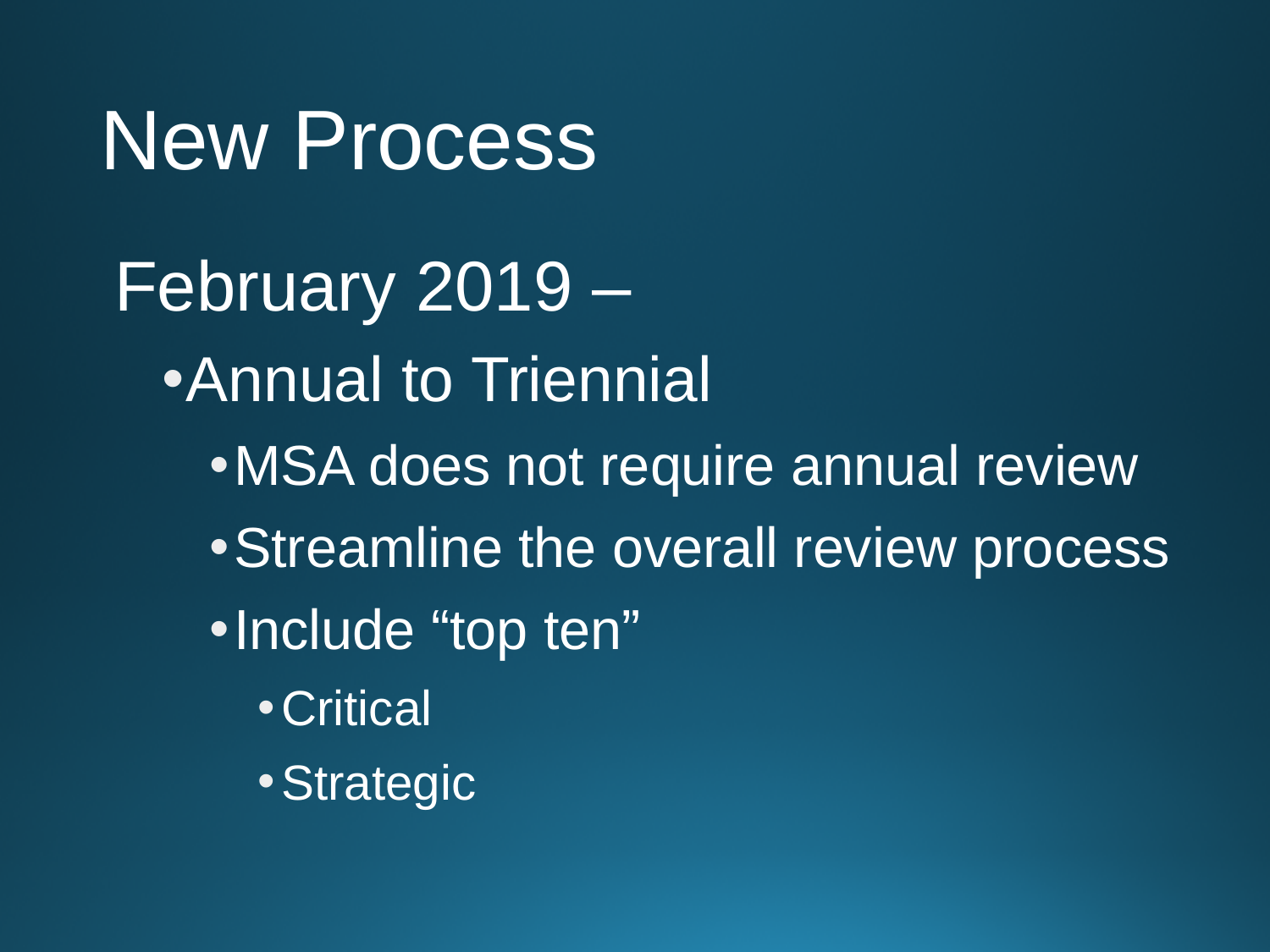

# New Process
February 2019 –
Annual to Triennial
MSA does not require annual review
Streamline the overall review process
Include “top ten”
Critical
Strategic